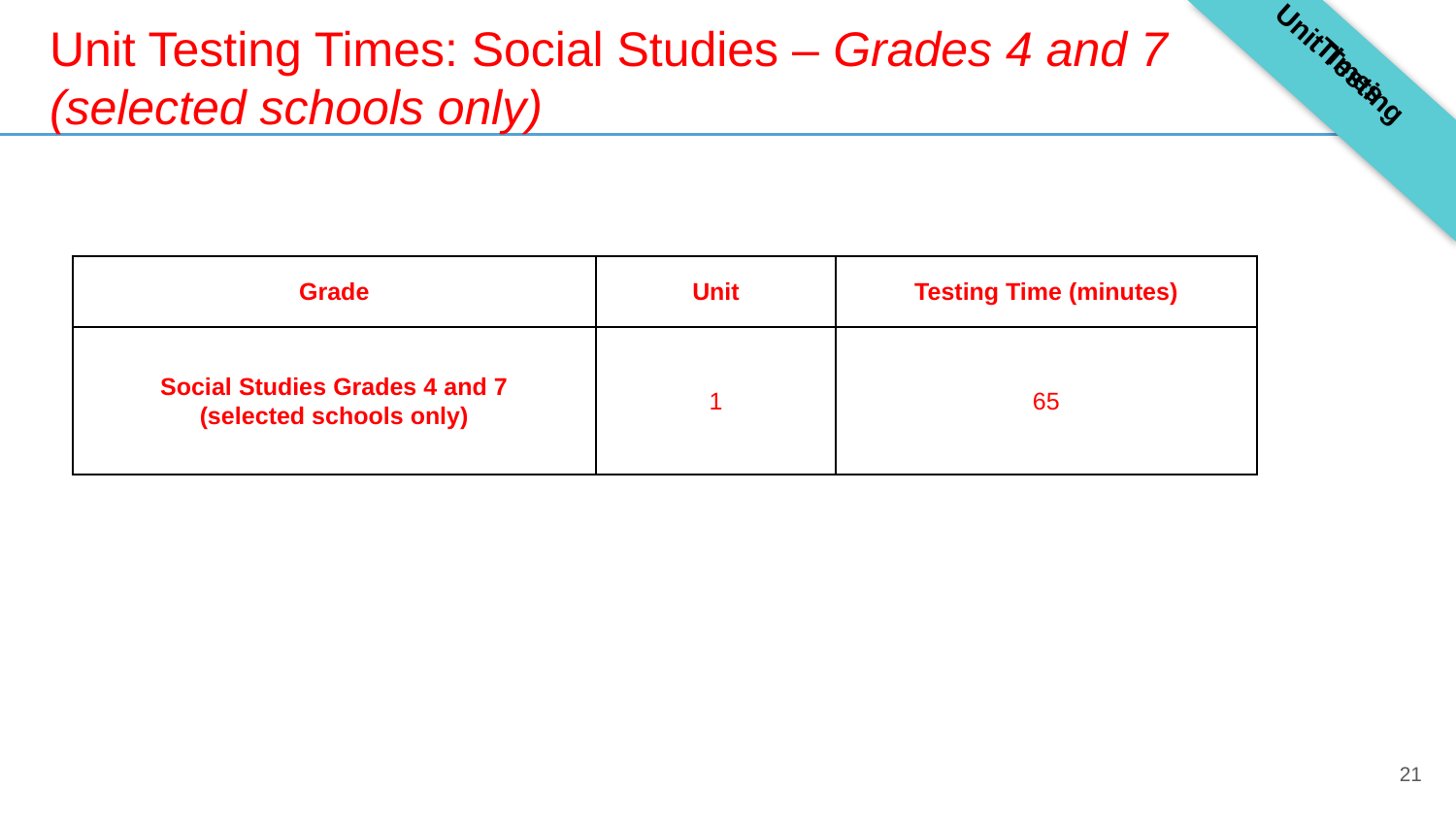

Unit Testing Times
# Unit Testing Times: Social Studies – Grades 4 and 7 (selected schools only)
| Grade | Unit | Testing Time (minutes) |
| --- | --- | --- |
| Social Studies Grades 4 and 7 (selected schools only) | 1 | 65 |
21